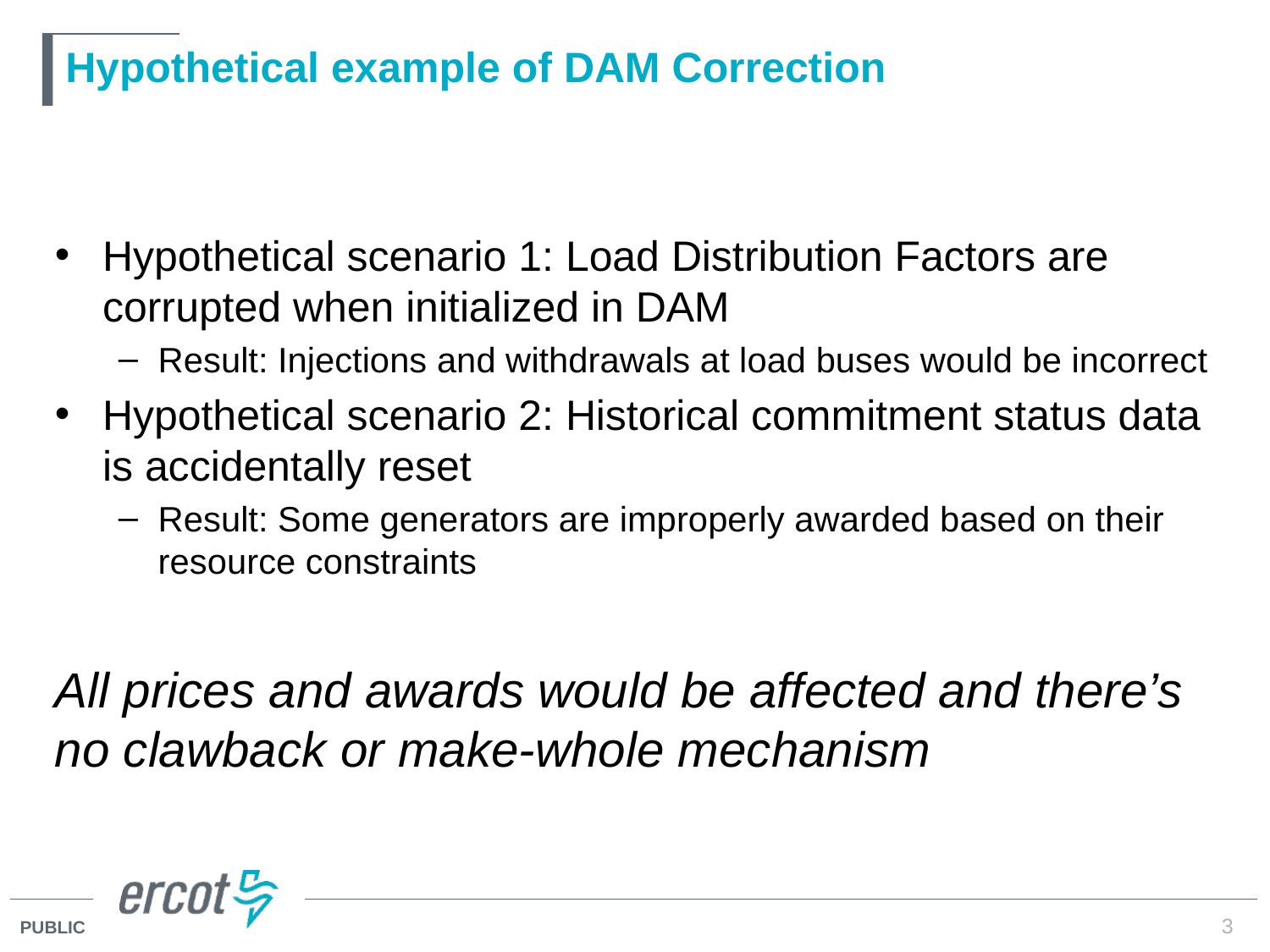

# Hypothetical example of DAM Correction
Hypothetical scenario 1: Load Distribution Factors are corrupted when initialized in DAM
Result: Injections and withdrawals at load buses would be incorrect
Hypothetical scenario 2: Historical commitment status data is accidentally reset
Result: Some generators are improperly awarded based on their resource constraints

All prices and awards would be affected and there’s no clawback or make-whole mechanism
3